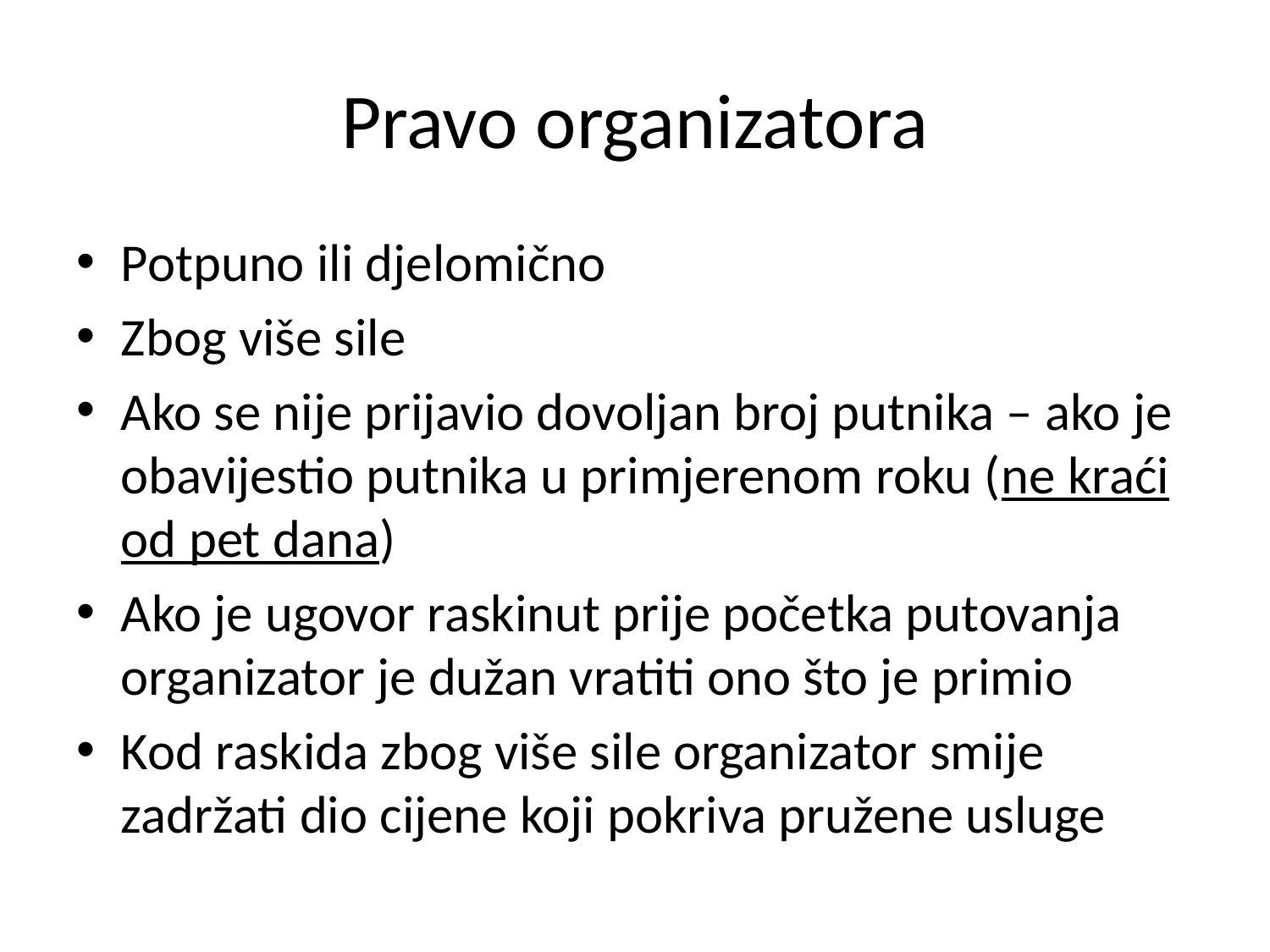

# Pravo organizatora
Potpuno ili djelomično
Zbog više sile
Ako se nije prijavio dovoljan broj putnika – ako je obavijestio putnika u primjerenom roku (ne kraći od pet dana)
Ako je ugovor raskinut prije početka putovanja organizator je dužan vratiti ono što je primio
Kod raskida zbog više sile organizator smije zadržati dio cijene koji pokriva pružene usluge